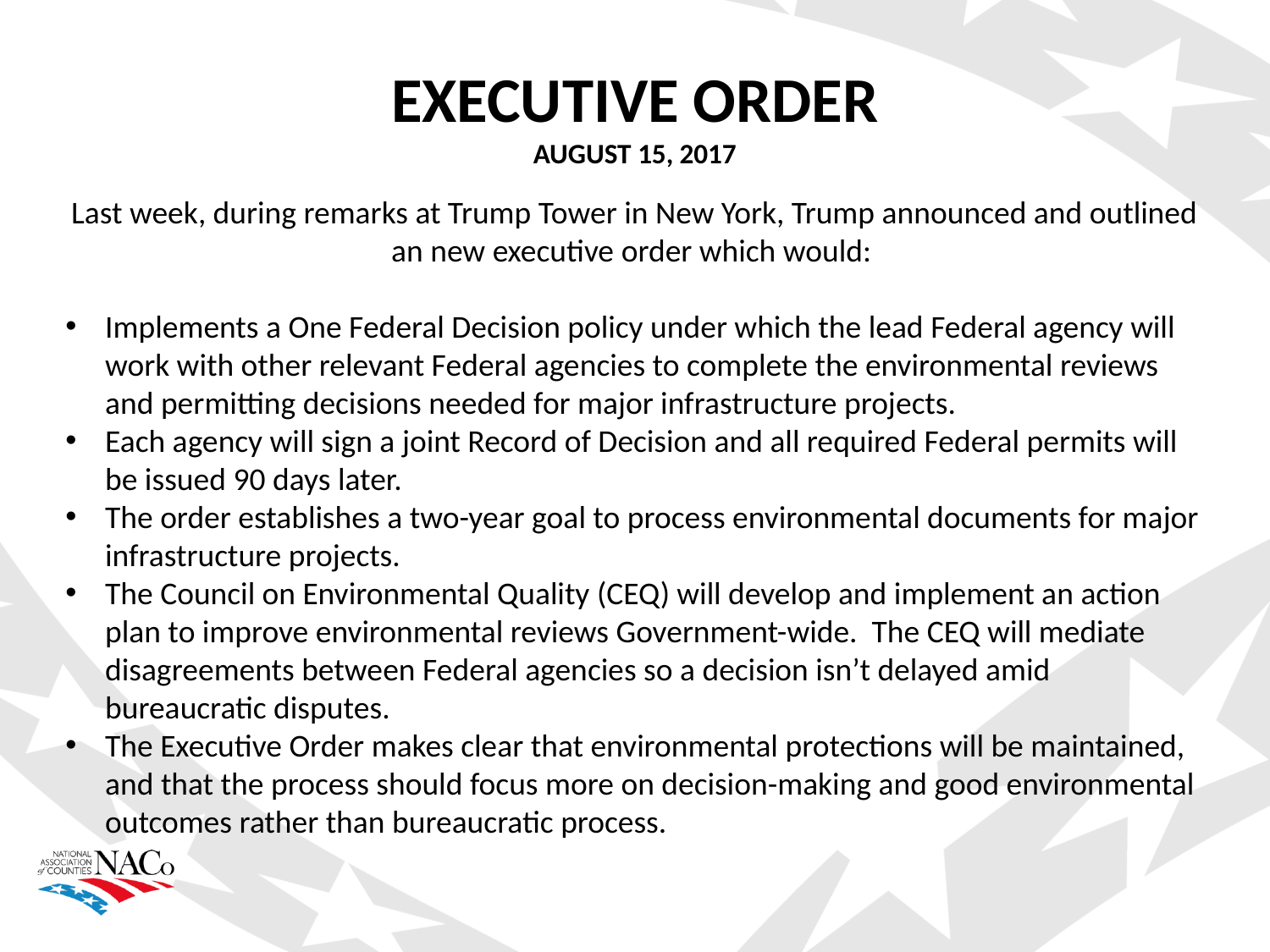

EXECUTIVE ORDER
AUGUST 15, 2017

Last week, during remarks at Trump Tower in New York, Trump announced and outlined an new executive order which would:

Implements a One Federal Decision policy under which the lead Federal agency will work with other relevant Federal agencies to complete the environmental reviews and permitting decisions needed for major infrastructure projects.
Each agency will sign a joint Record of Decision and all required Federal permits will be issued 90 days later.
The order establishes a two-year goal to process environmental documents for major infrastructure projects.
The Council on Environmental Quality (CEQ) will develop and implement an action plan to improve environmental reviews Government-wide.  The CEQ will mediate disagreements between Federal agencies so a decision isn’t delayed amid bureaucratic disputes.
The Executive Order makes clear that environmental protections will be maintained, and that the process should focus more on decision-making and good environmental outcomes rather than bureaucratic process.